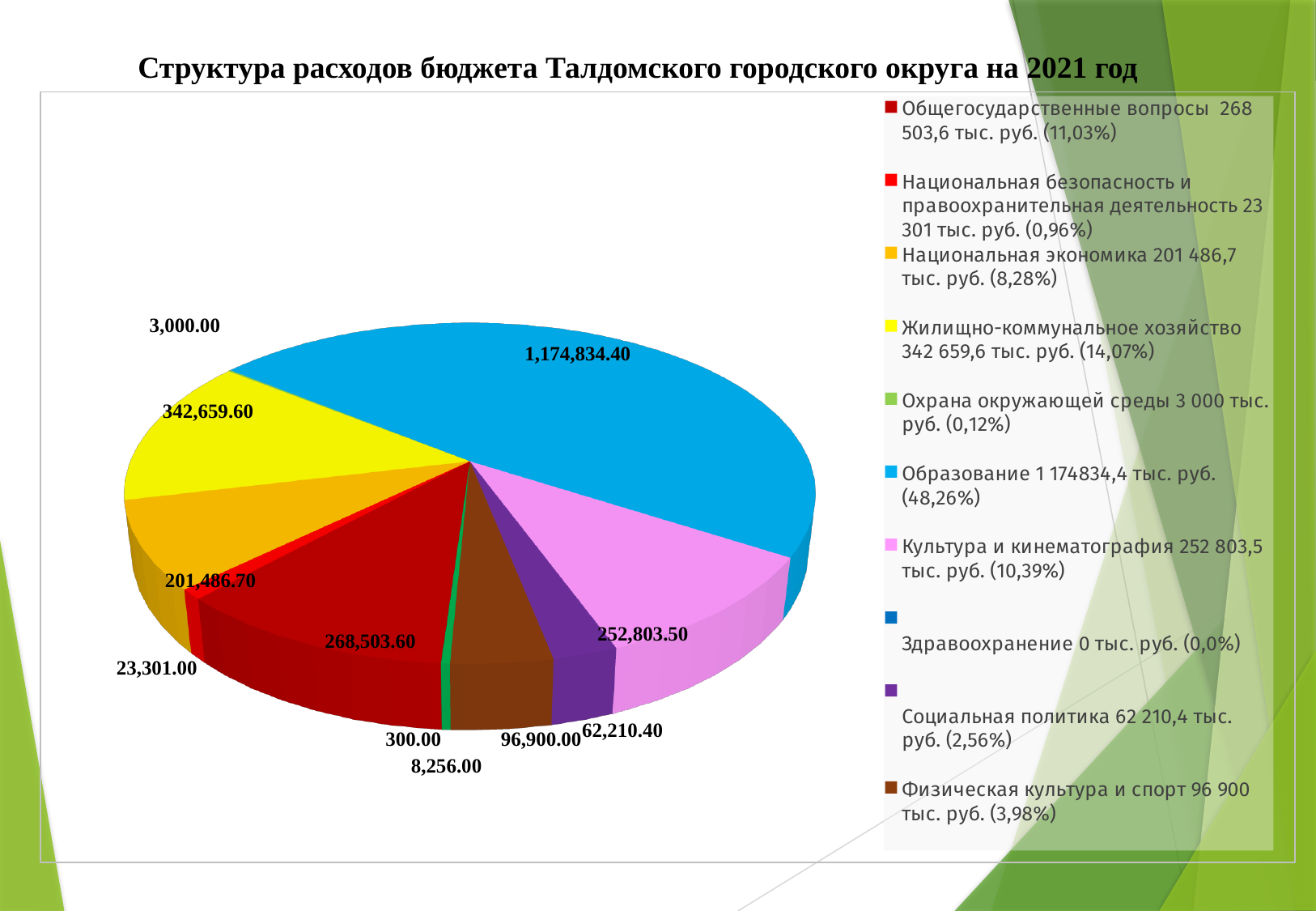

Структура расходов бюджета Талдомского городского округа на 2021 год

[unsupported chart]